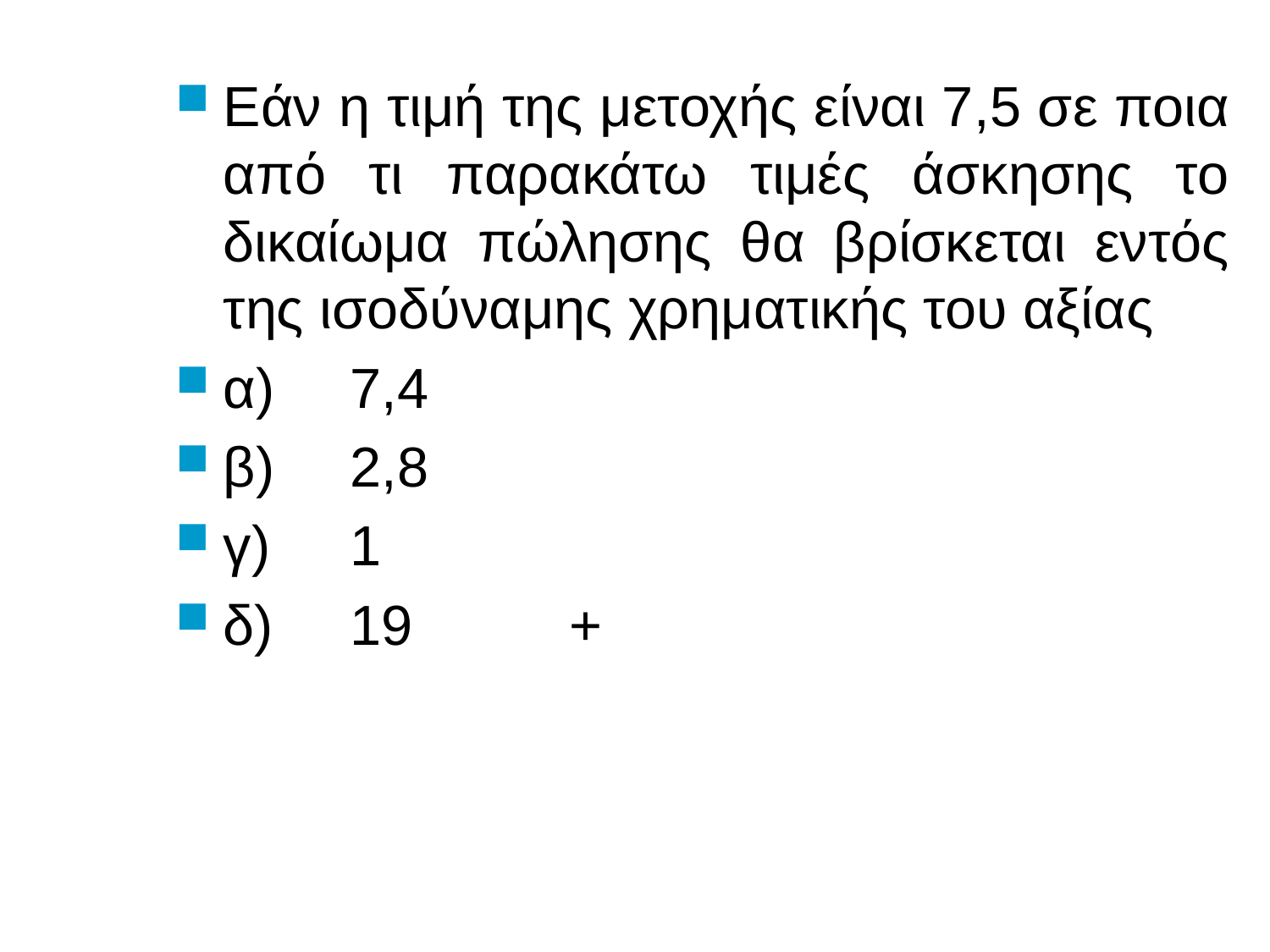

# Εάν η τιμή της μετοχής είναι 7,5 σε ποια από τι παρακάτω τιμές άσκησης το δικαίωμα πώλησης θα βρίσκεται εντός της ισοδύναμης χρηματικής του αξίας
α)	7,4
β)	2,8
γ)	1
δ)	19          +